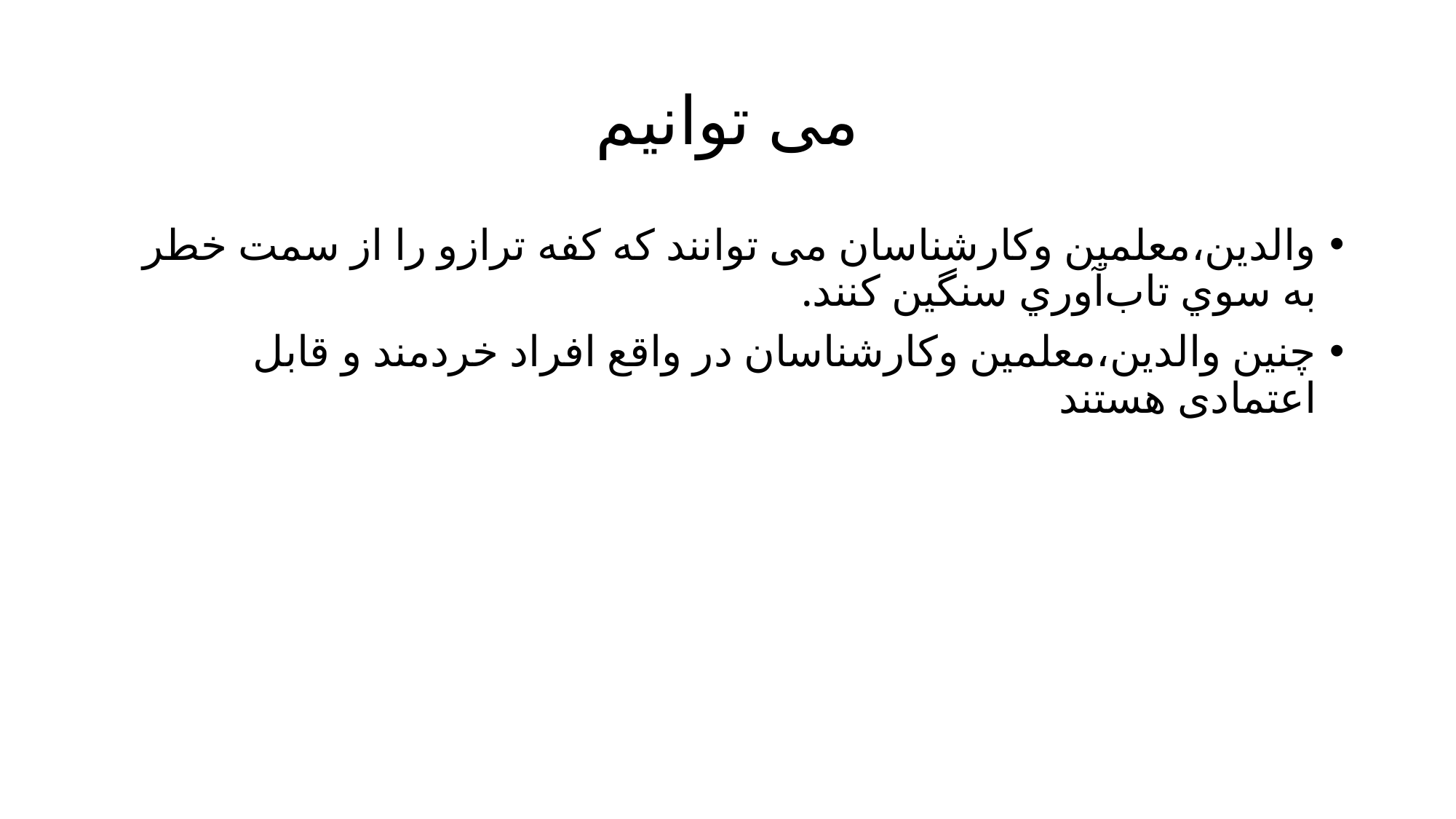

# می توانیم
والدین،معلمین وکارشناسان می توانند كه كفه ترازو را از سمت خطر به سوي تاب‌آوري سنگين كنند.
چنين والدین،معلمین وکارشناسان در واقع افراد خردمند و قابل اعتمادی هستند